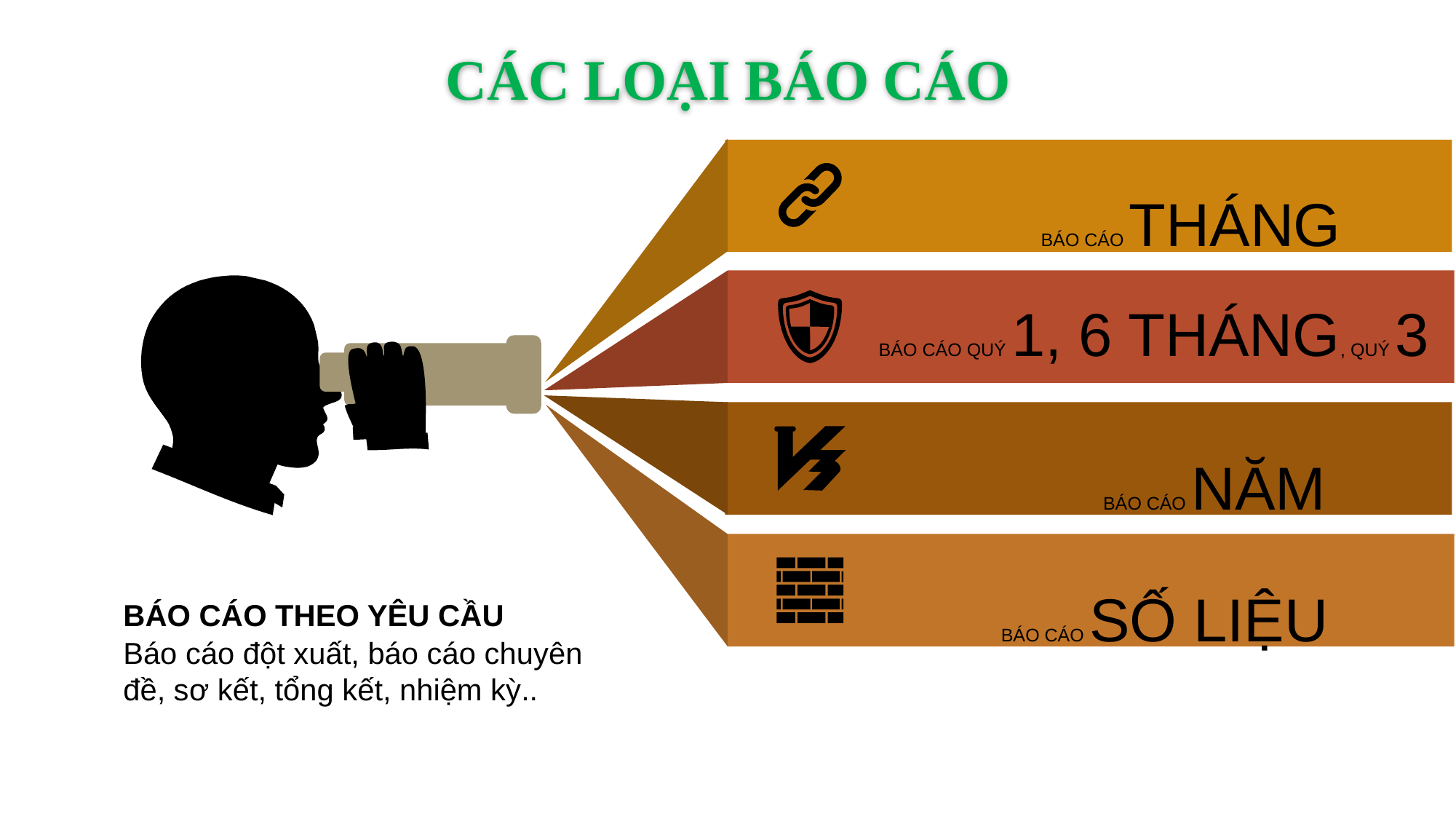

CÁC LOẠI BÁO CÁO

BÁO CÁO THÁNG

BÁO CÁO QUÝ 1, 6 THÁNG, QUÝ 3

BÁO CÁO NĂM

BÁO CÁO SỐ LIỆU
BÁO CÁO THEO YÊU CẦU
Báo cáo đột xuất, báo cáo chuyên đề, sơ kết, tổng kết, nhiệm kỳ..